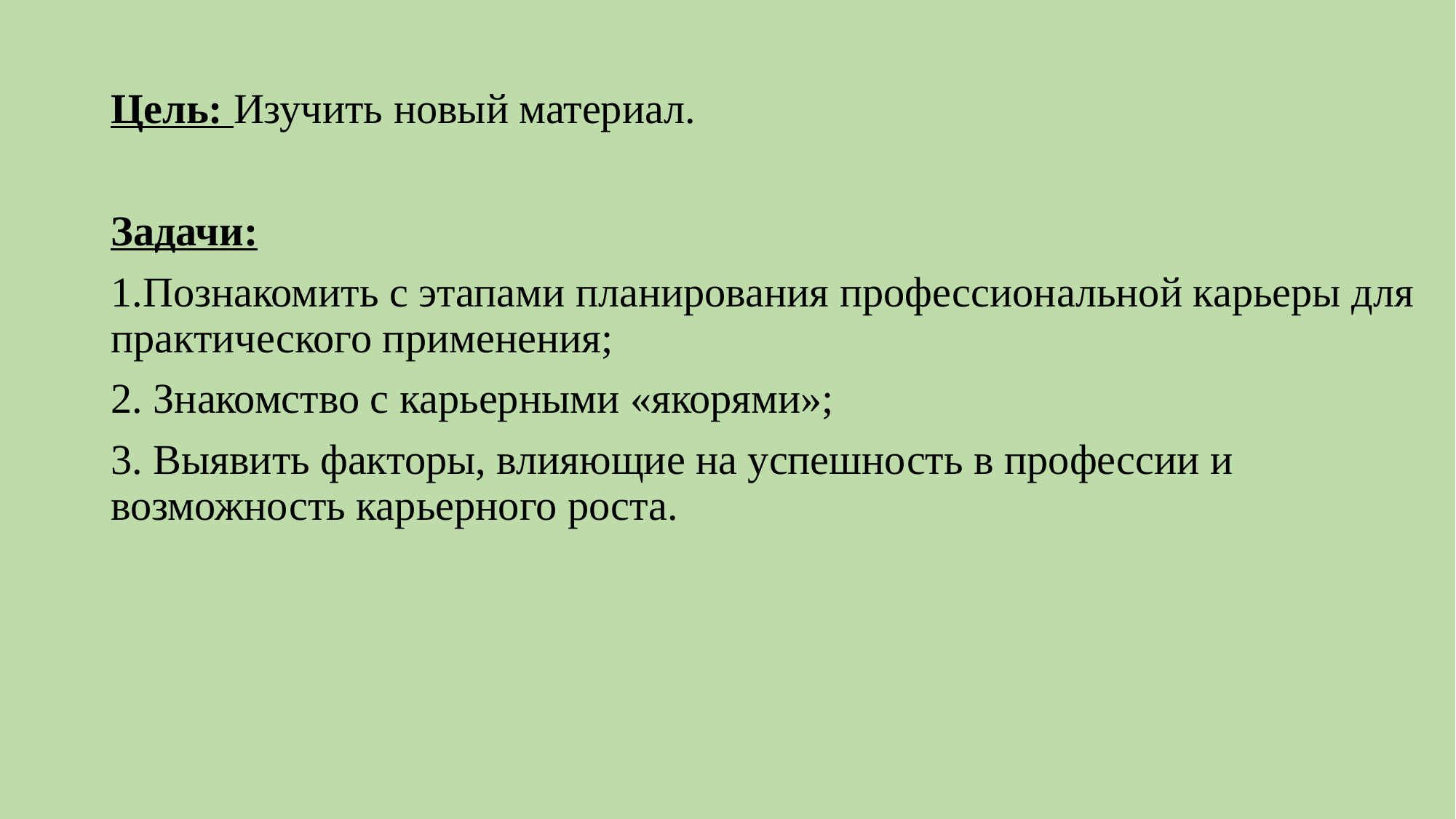

Цель: Изучить новый материал.

Задачи:
1.Познакомить с этапами планирования профессиональной карьеры для практического применения;
2. Знакомство с карьерными «якорями»;
3. Выявить факторы, влияющие на успешность в профессии и возможность карьерного роста.